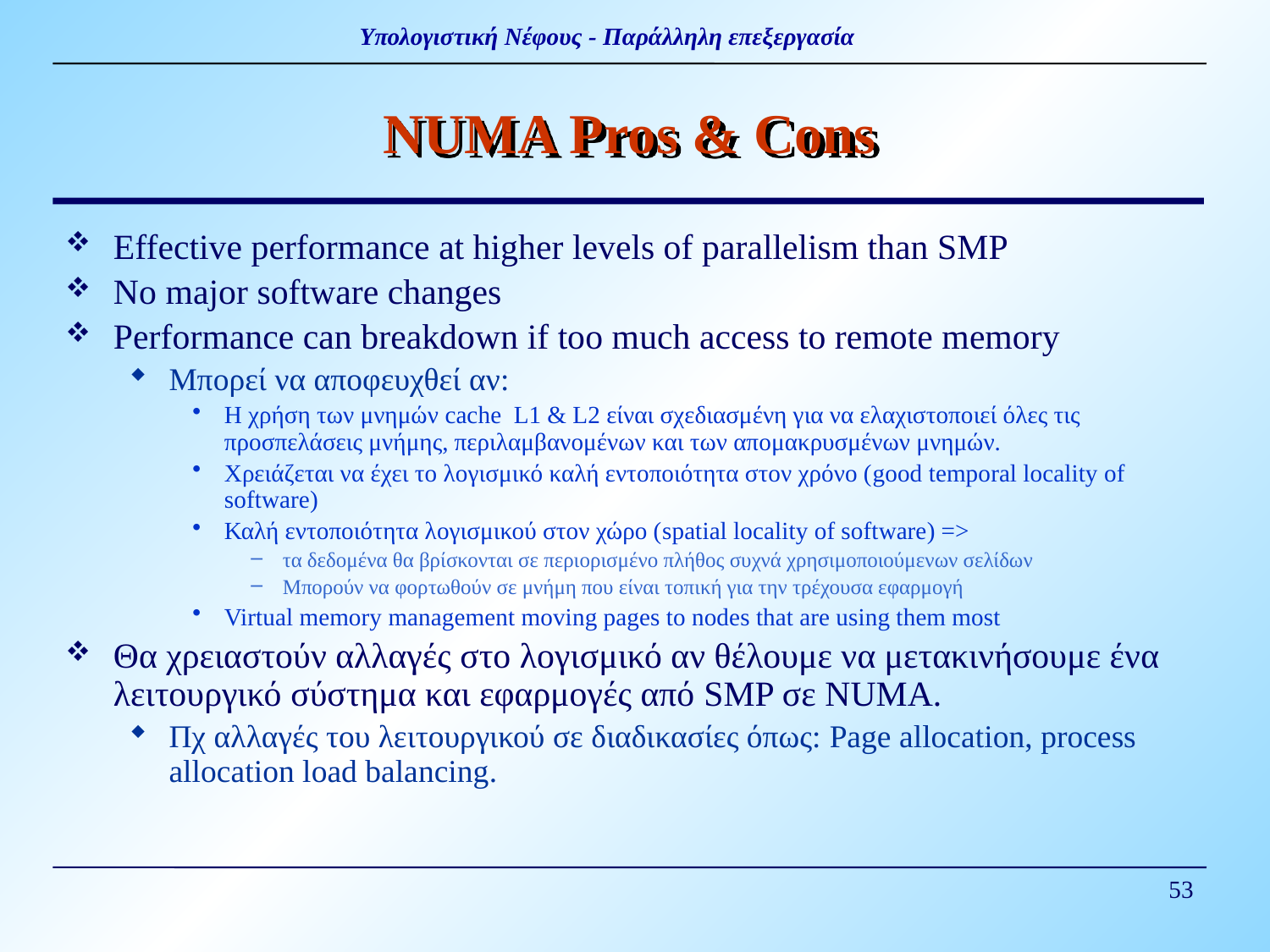

# NUMA Pros & Cons
Effective performance at higher levels of parallelism than SMP
No major software changes
Performance can breakdown if too much access to remote memory
Μπορεί να αποφευχθεί αν:
Η χρήση των μνημών cache  L1 & L2 είναι σχεδιασμένη για να ελαχιστοποιεί όλες τις προσπελάσεις μνήμης, περιλαμβανομένων και των απομακρυσμένων μνημών.
Χρειάζεται να έχει το λογισμικό καλή εντοποιότητα στον χρόνο (good temporal locality of software)
Καλή εντοποιότητα λογισμικού στον χώρο (spatial locality of software) =>
τα δεδομένα θα βρίσκονται σε περιορισμένο πλήθος συχνά χρησιμοποιούμενων σελίδων
Μπορούν να φορτωθούν σε μνήμη που είναι τοπική για την τρέχουσα εφαρμογή
Virtual memory management moving pages to nodes that are using them most
Θα χρειαστούν αλλαγές στο λογισμικό αν θέλουμε να μετακινήσουμε ένα λειτουργικό σύστημα και εφαρμογές από SMP σε NUMA.
Πχ αλλαγές του λειτουργικού σε διαδικασίες όπως: Page allocation, process allocation load balancing.
53